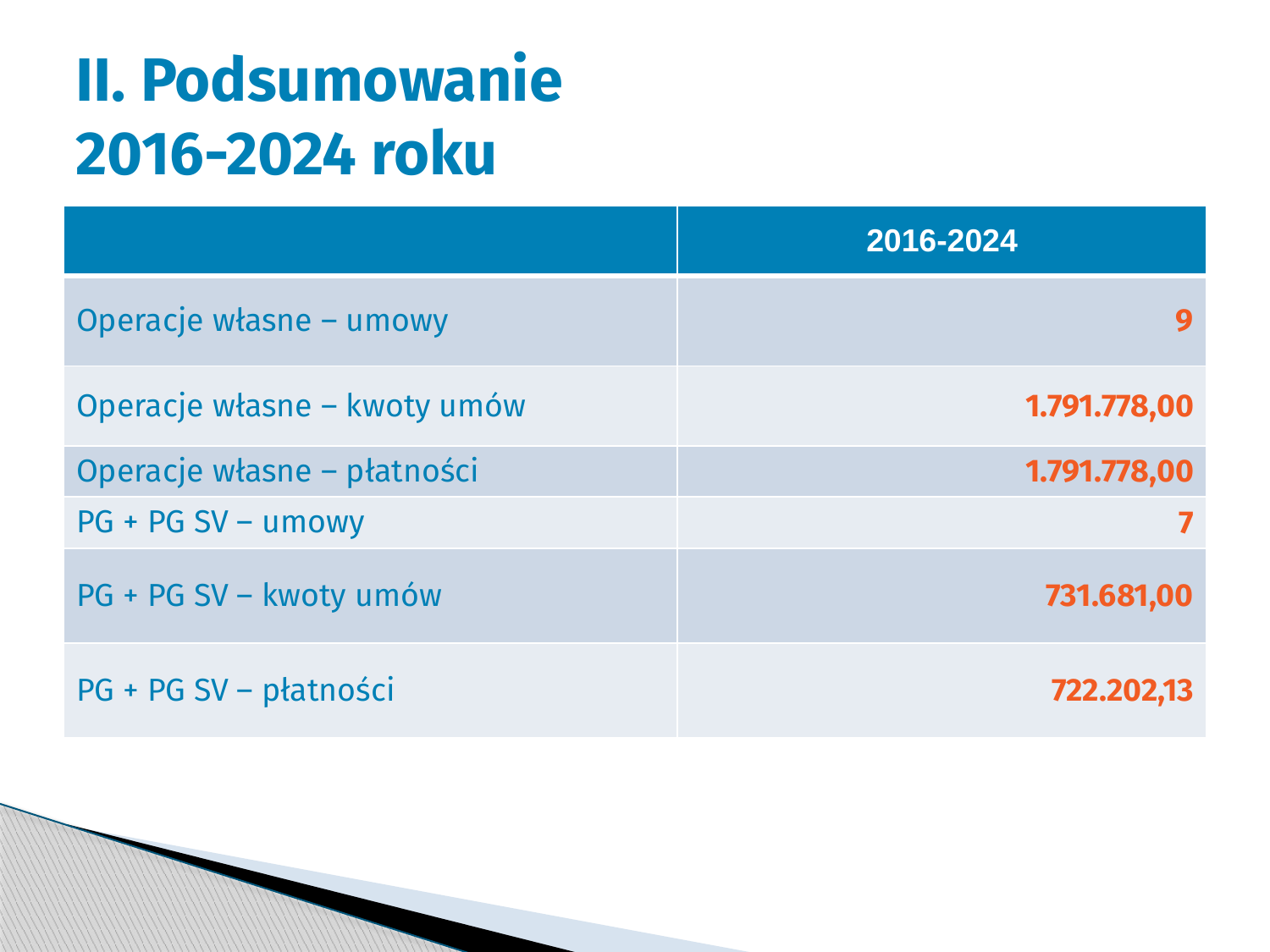

# II. Podsumowanie 2016-2024 roku
|  | 2016-2024 |
| --- | --- |
| Operacje własne – umowy | 9 |
| Operacje własne – kwoty umów | 1.791.778,00 |
| Operacje własne – płatności | 1.791.778,00 |
| PG + PG SV – umowy | 7 |
| PG + PG SV – kwoty umów | 731.681,00 |
| PG + PG SV – płatności | 722.202,13 |